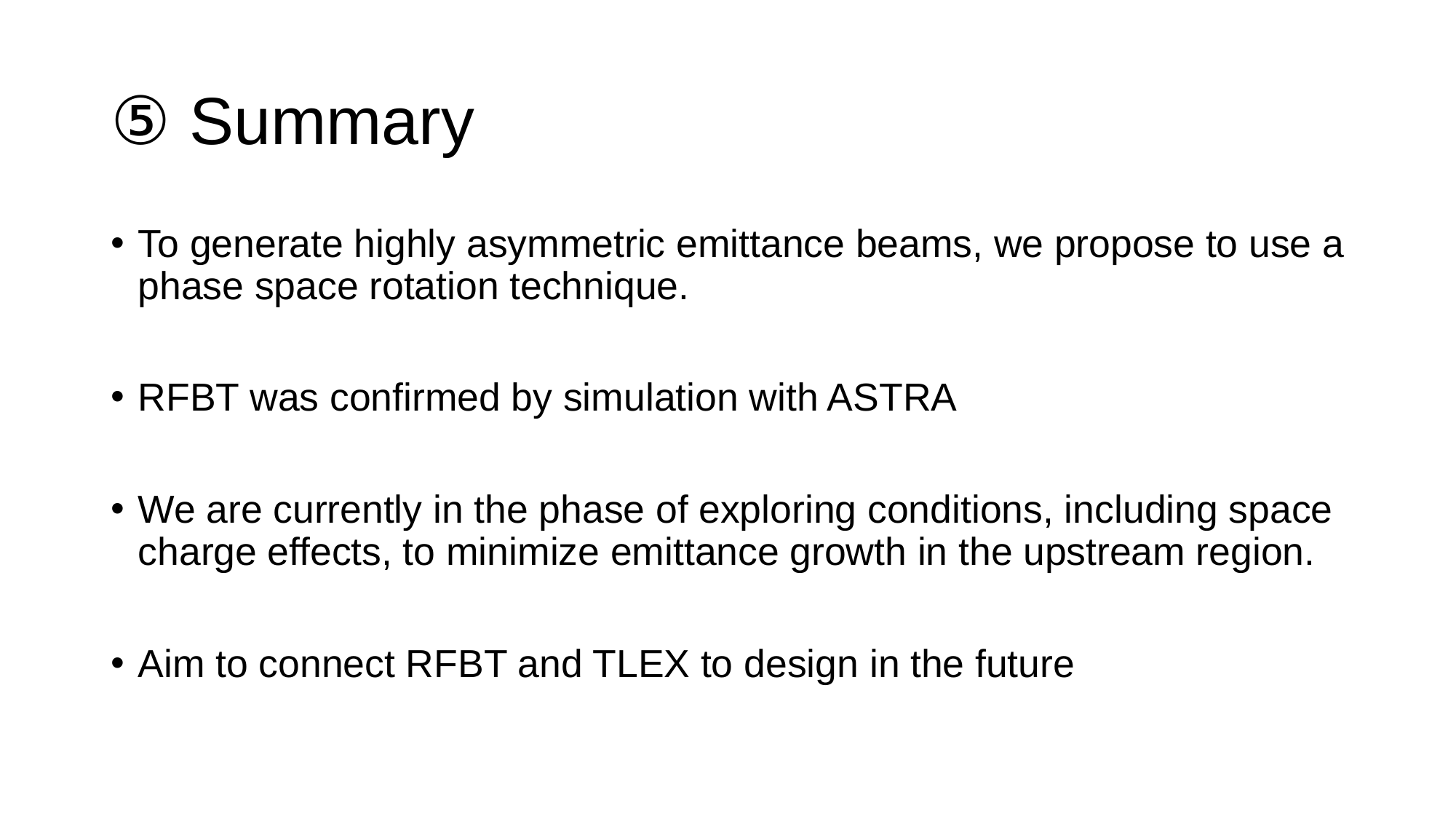

# ⑤ Summary
To generate highly asymmetric emittance beams, we propose to use a phase space rotation technique.

RFBT was confirmed by simulation with ASTRA

We are currently in the phase of exploring conditions, including space charge effects, to minimize emittance growth in the upstream region.

Aim to connect RFBT and TLEX to design in the future